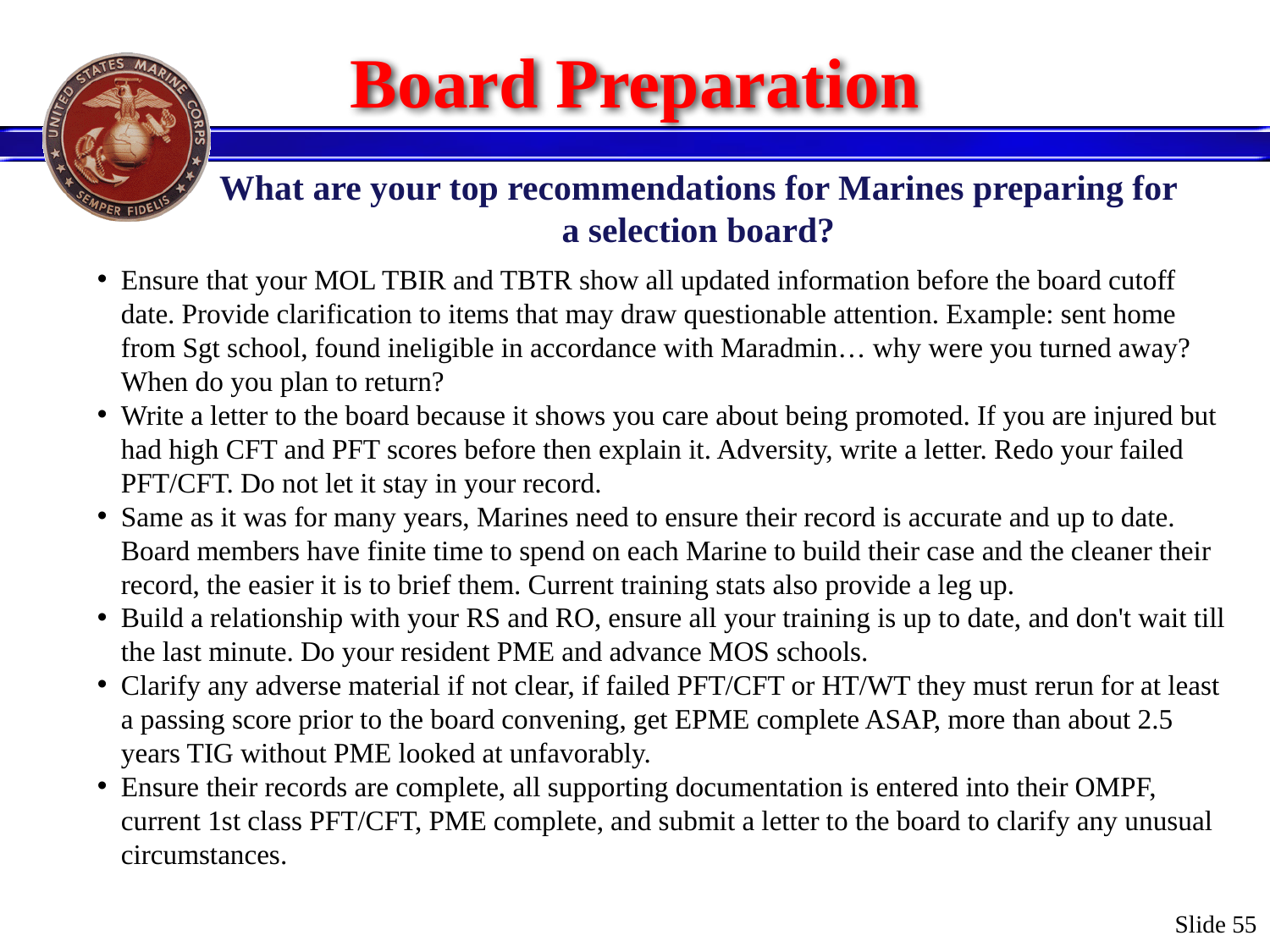

# Board Preparation
What are your top recommendations for Marines preparing for a selection board?
Ensure that your MOL TBIR and TBTR show all updated information before the board cutoff date. Provide clarification to items that may draw questionable attention. Example: sent home from Sgt school, found ineligible in accordance with Maradmin… why were you turned away? When do you plan to return?
Write a letter to the board because it shows you care about being promoted. If you are injured but had high CFT and PFT scores before then explain it. Adversity, write a letter. Redo your failed PFT/CFT. Do not let it stay in your record.
Same as it was for many years, Marines need to ensure their record is accurate and up to date. Board members have finite time to spend on each Marine to build their case and the cleaner their record, the easier it is to brief them. Current training stats also provide a leg up.
Build a relationship with your RS and RO, ensure all your training is up to date, and don't wait till the last minute. Do your resident PME and advance MOS schools.
Clarify any adverse material if not clear, if failed PFT/CFT or HT/WT they must rerun for at least a passing score prior to the board convening, get EPME complete ASAP, more than about 2.5 years TIG without PME looked at unfavorably.
Ensure their records are complete, all supporting documentation is entered into their OMPF, current 1st class PFT/CFT, PME complete, and submit a letter to the board to clarify any unusual circumstances.
Slide 55